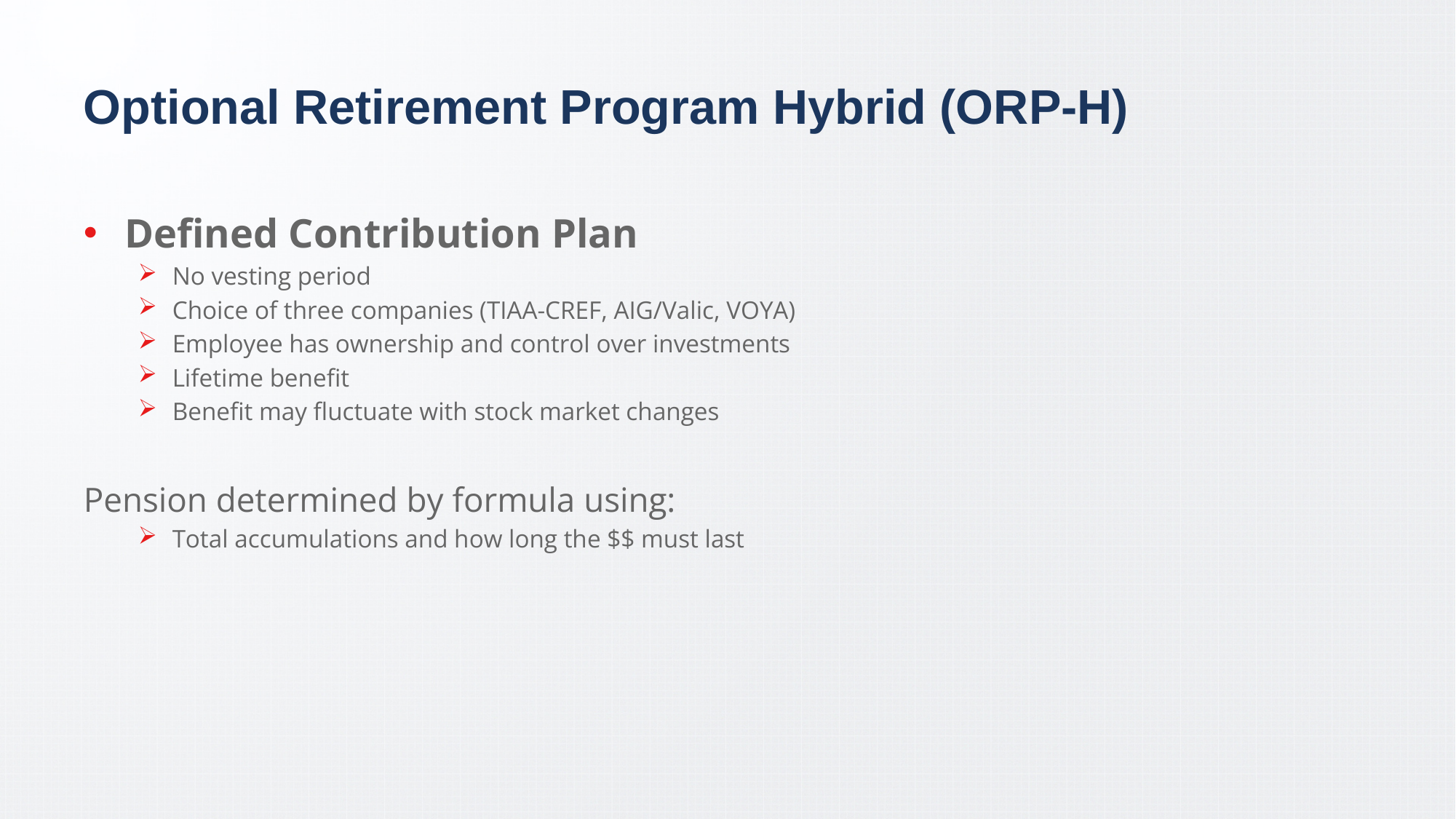

# Optional Retirement Program Hybrid (ORP-H)
Defined Contribution Plan
No vesting period
Choice of three companies (TIAA-CREF, AIG/Valic, VOYA)
Employee has ownership and control over investments
Lifetime benefit
Benefit may fluctuate with stock market changes

Pension determined by formula using:
Total accumulations and how long the $$ must last